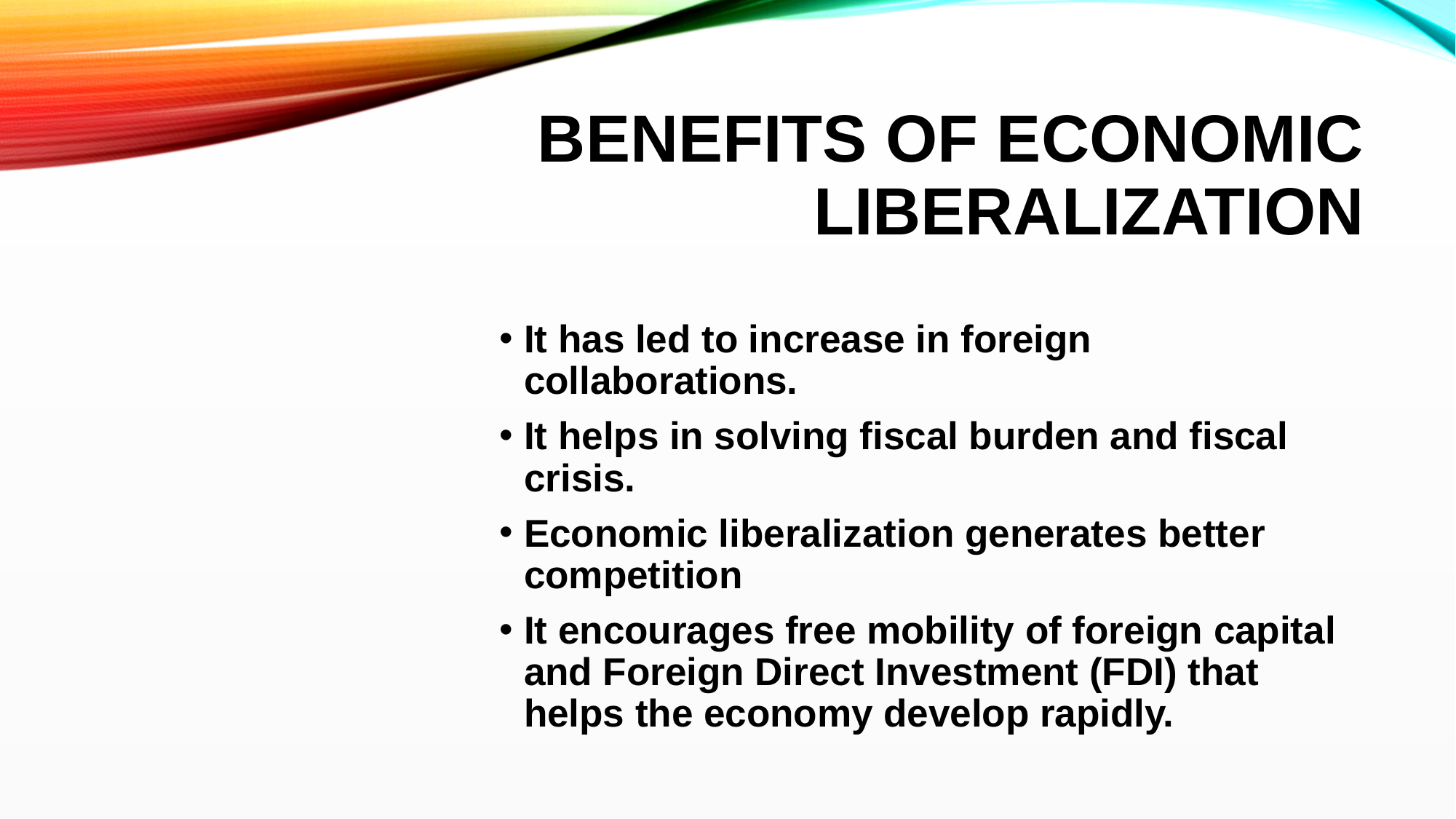

# Benefits of Economic Liberalization
It has led to increase in foreign collaborations.
It helps in solving fiscal burden and fiscal crisis.
Economic liberalization generates better competition
It encourages free mobility of foreign capital and Foreign Direct Investment (FDI) that helps the economy develop rapidly.